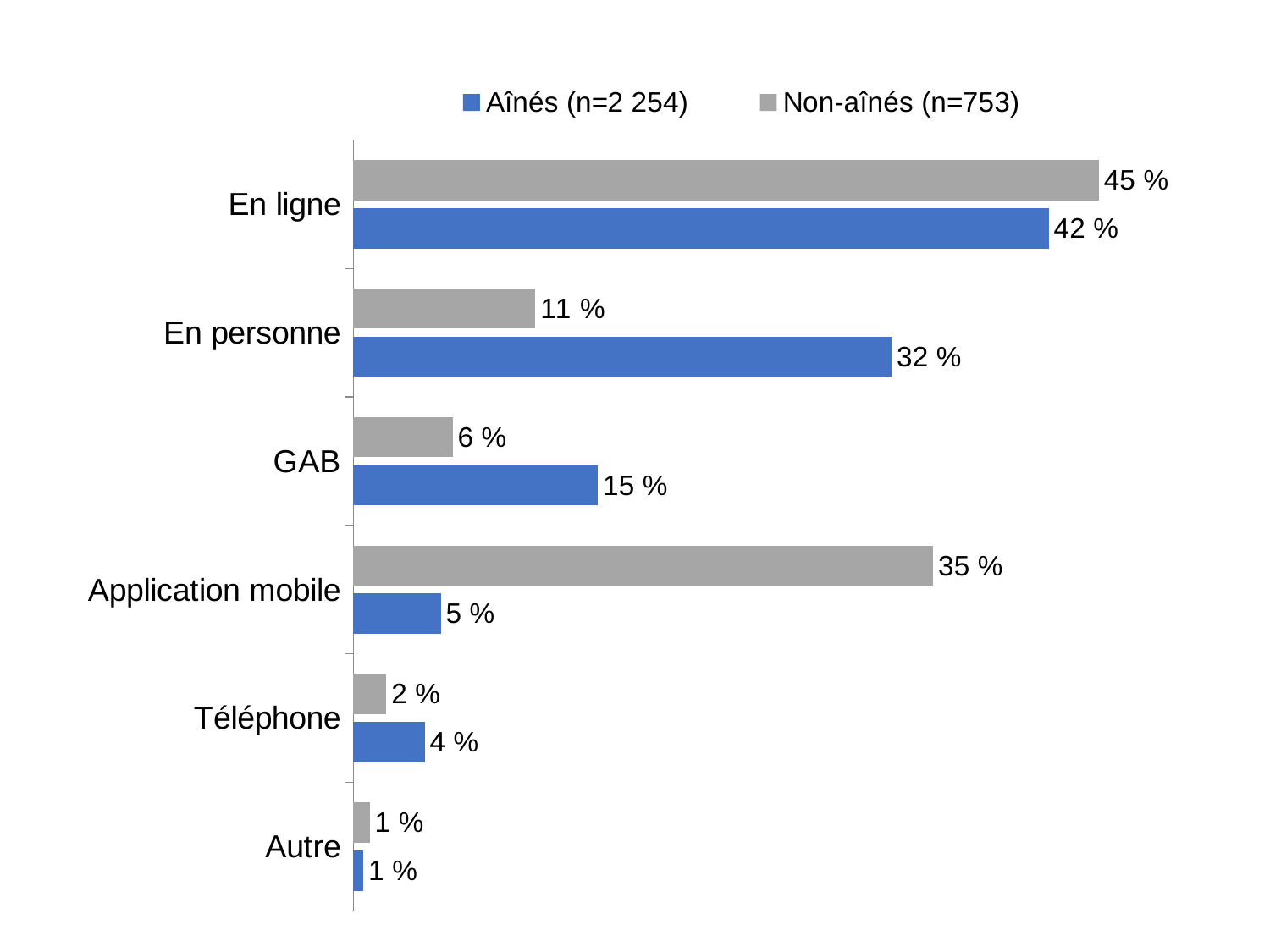

### Chart

| Category | Non-aînés (n=753) | Aînés (n=2 254) |
|---|---|---|
| En ligne | 0.45 | 0.4197296568251646 |
| En personne | 0.11 | 0.32495503679501847 |
| GAB | 0.06 | 0.1476489504647561 |
| Application mobile | 0.35 | 0.05293874550270381 |
| Téléphone | 0.02 | 0.04322261963338237 |
| Autre | 0.01 | 0.00616883476887041 |